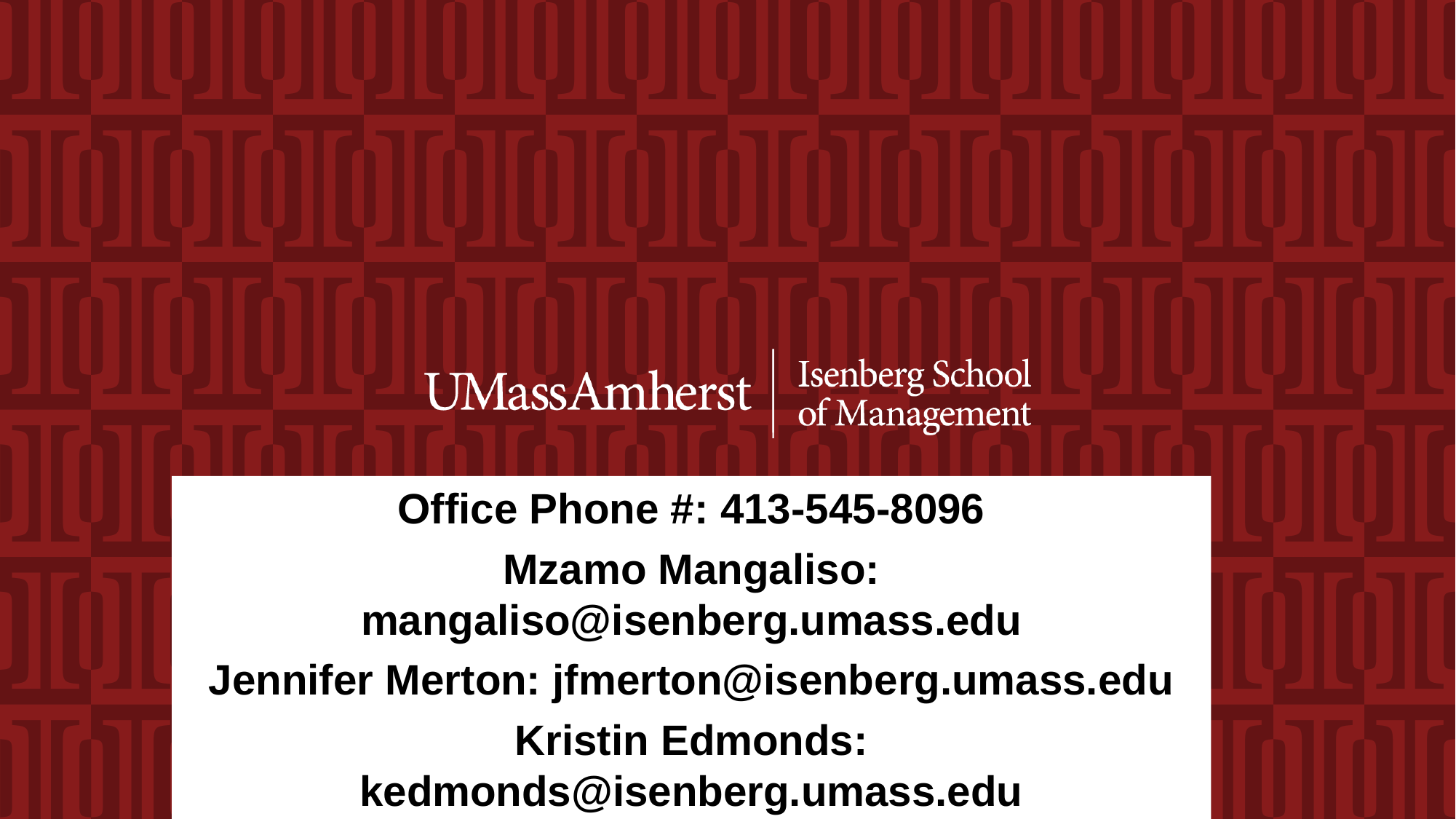

Office Phone #: 413-545-8096
Mzamo Mangaliso: mangaliso@isenberg.umass.edu
Jennifer Merton: jfmerton@isenberg.umass.edu
Kristin Edmonds: kedmonds@isenberg.umass.edu